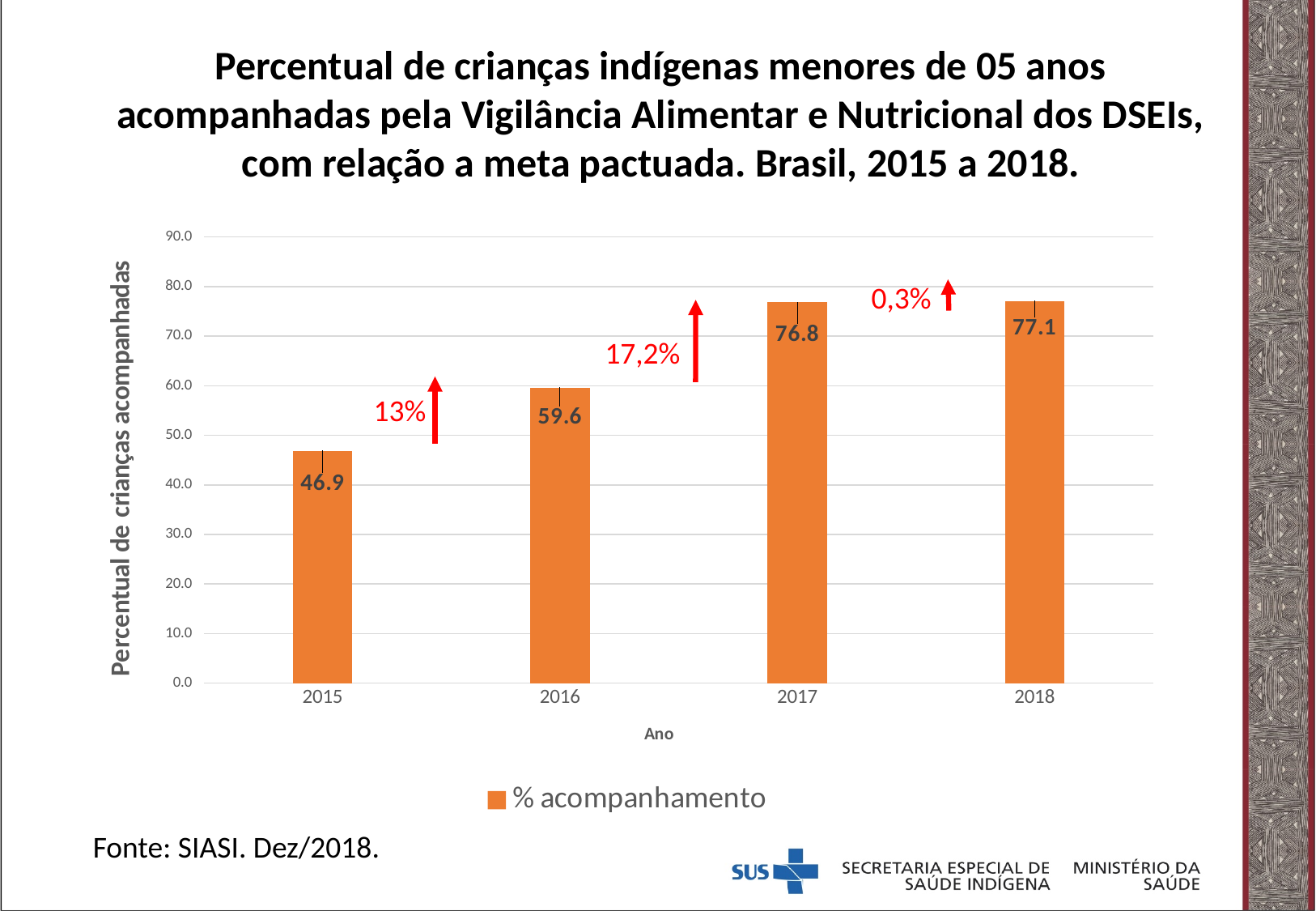

Percentual de crianças indígenas menores de 05 anos acompanhadas pela Vigilância Alimentar e Nutricional dos DSEIs, com relação a meta pactuada. Brasil, 2015 a 2018.

### Chart

| Category | % acompanhamento |
|---|---|
| 2015 | 46.854936173427 |
| 2016 | 59.618106738776035 |
| 2017 | 76.80011461787221 |
| 2018 | 77.08151599429398 |
0,3%
17,2%
13%
Fonte: SIASI. Dez/2018.